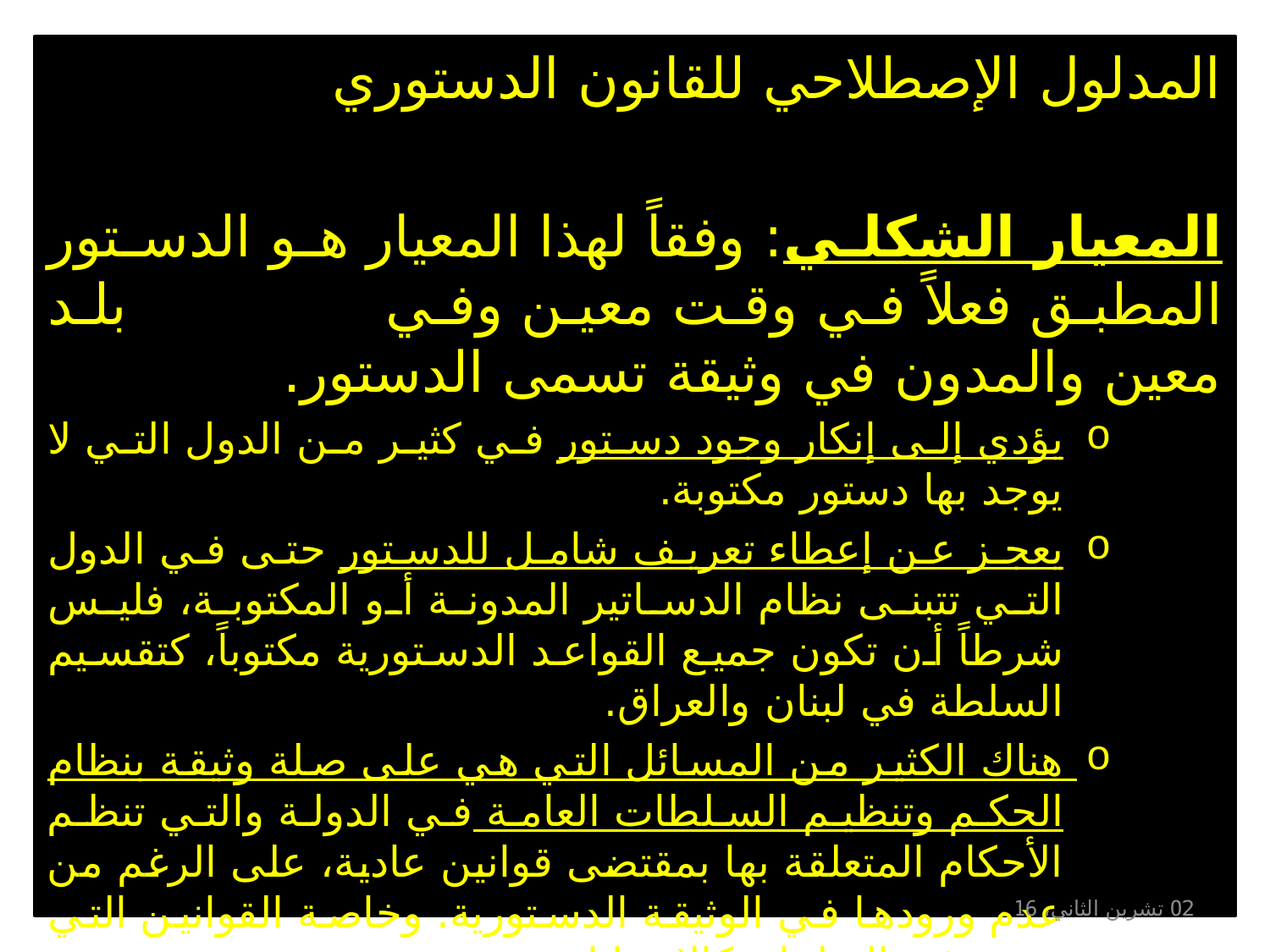

المدلول الإصطلاحي للقانون الدستوري

المعيار الشكلي: وفقاً لهذا المعيار هو الدستور المطبق فعلاً في وقت معين وفي 			بلد معين والمدون في وثيقة تسمى الدستور.
يؤدي إلى إنكار وجود دستور في كثير من الدول التي لا يوجد بها دستور مكتوبة.
يعجز عن إعطاء تعريف شامل للدستور حتى في الدول التي تتبنى نظام الدساتير المدونة أو المكتوبة، فليس شرطاً أن تكون جميع القواعد الدستورية مكتوباً، كتقسيم السلطة في لبنان والعراق.
هناك الكثير من المسائل التي هي على صلة وثيقة بنظام الحكم وتنظيم السلطات العامة في الدولة والتي تنظم الأحكام المتعلقة بها بمقتضى قوانين عادية، على الرغم من عدم ورودها في الوثيقة الدستورية. وخاصة القوانين التي تصدر في البرلمان كالإنتخابات.
إن الأخذ بالمعيار الشكلي دون غيره، يؤدي إلى التغاضي عن الكثير من القواعد والأحكام ذات الطابع الدستوري، وذلك لمجرد عدم ورودها في الوثيقة الدستورية.

27
02 تشرين الثاني، 16